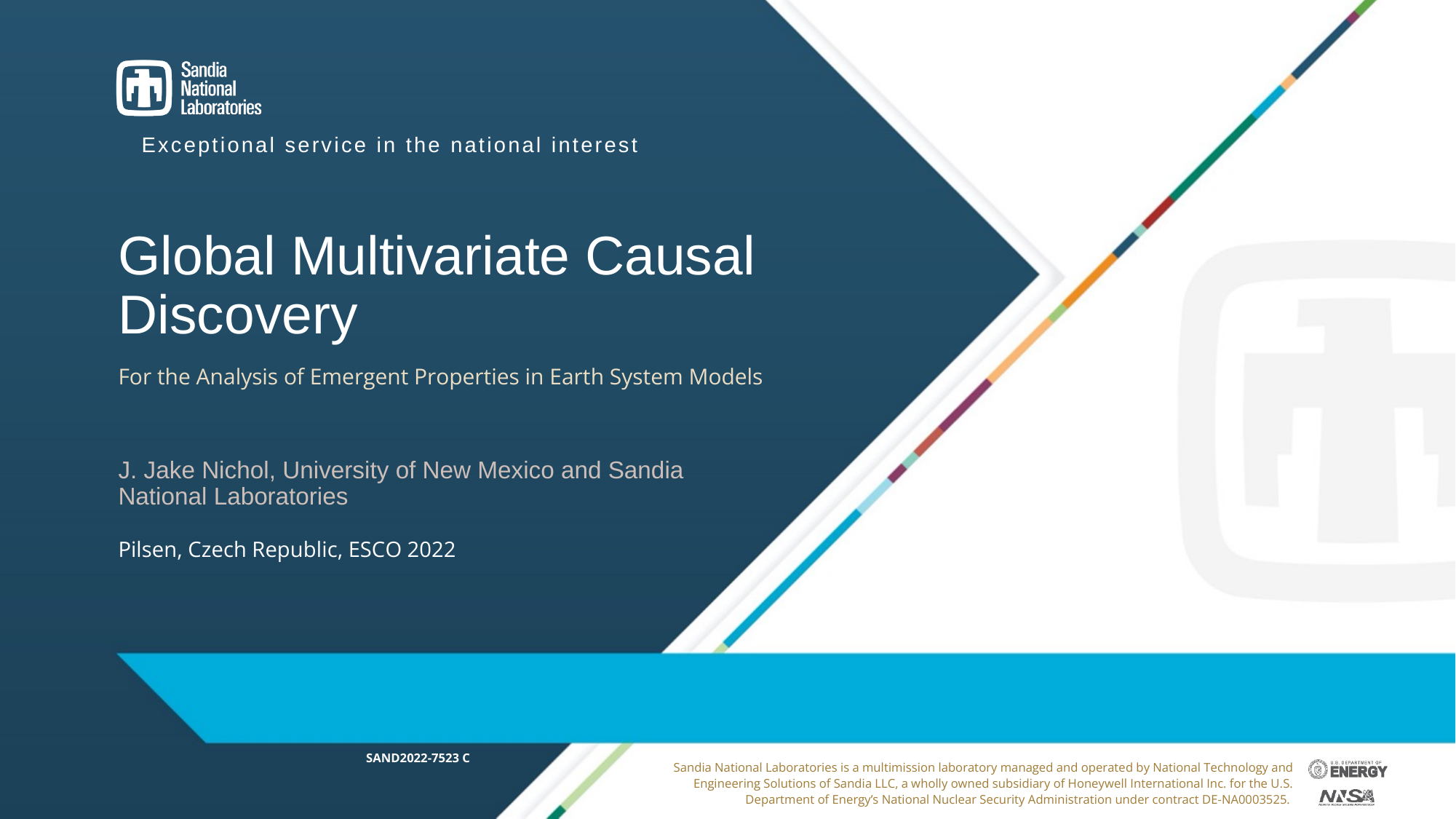

# Global Multivariate Causal Discovery
For the Analysis of Emergent Properties in Earth System Models

J. Jake Nichol, University of New Mexico and Sandia National Laboratories
Pilsen, Czech Republic, ESCO 2022
SAND2022-7523 C